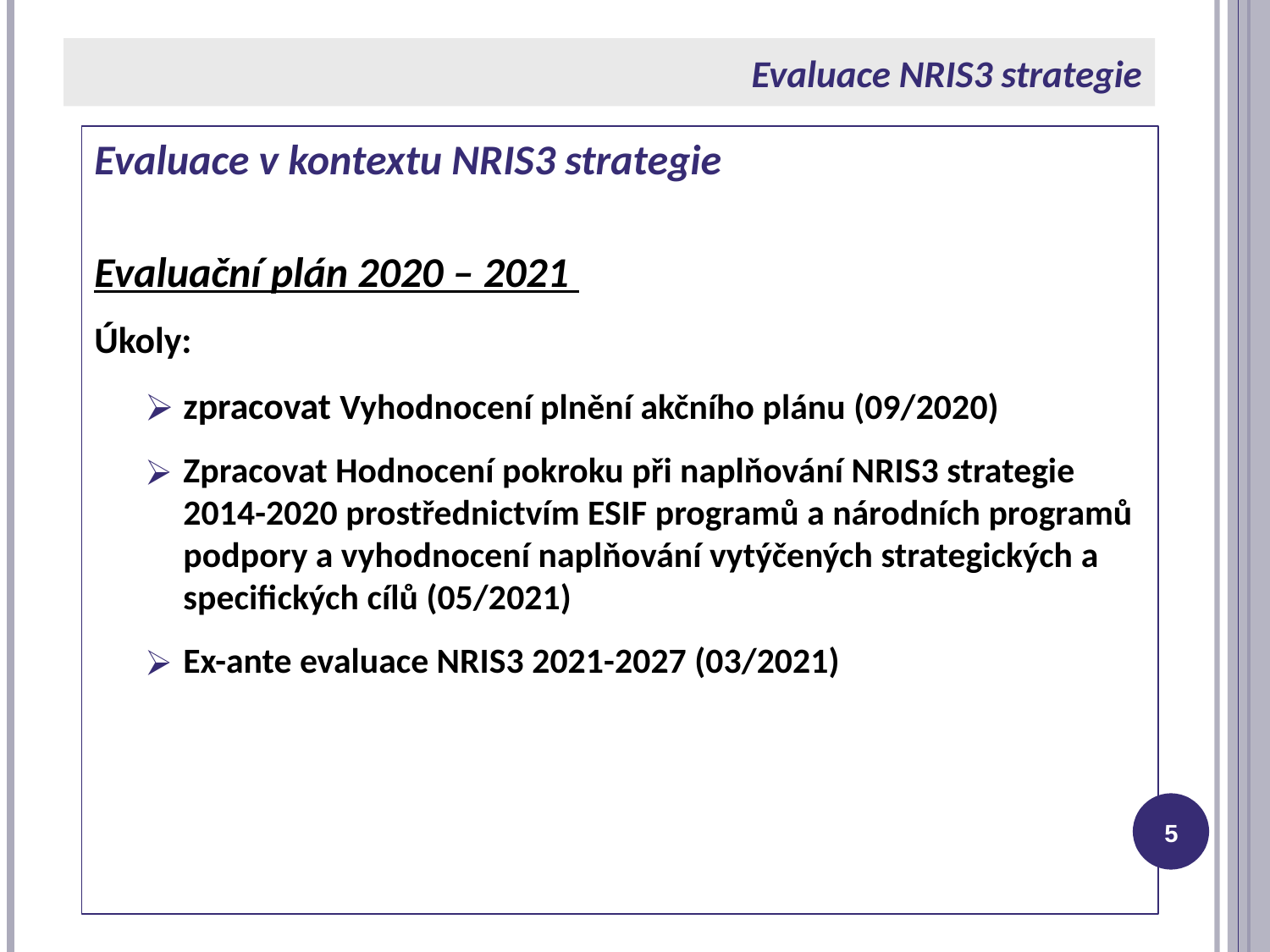

# Evaluace NRIS3 strategie
Evaluace v kontextu NRIS3 strategie

Evaluační plán 2020 – 2021
Úkoly:
zpracovat Vyhodnocení plnění akčního plánu (09/2020)
Zpracovat Hodnocení pokroku při naplňování NRIS3 strategie 2014-2020 prostřednictvím ESIF programů a národních programů podpory a vyhodnocení naplňování vytýčených strategických a specifických cílů (05/2021)
Ex-ante evaluace NRIS3 2021-2027 (03/2021)

5